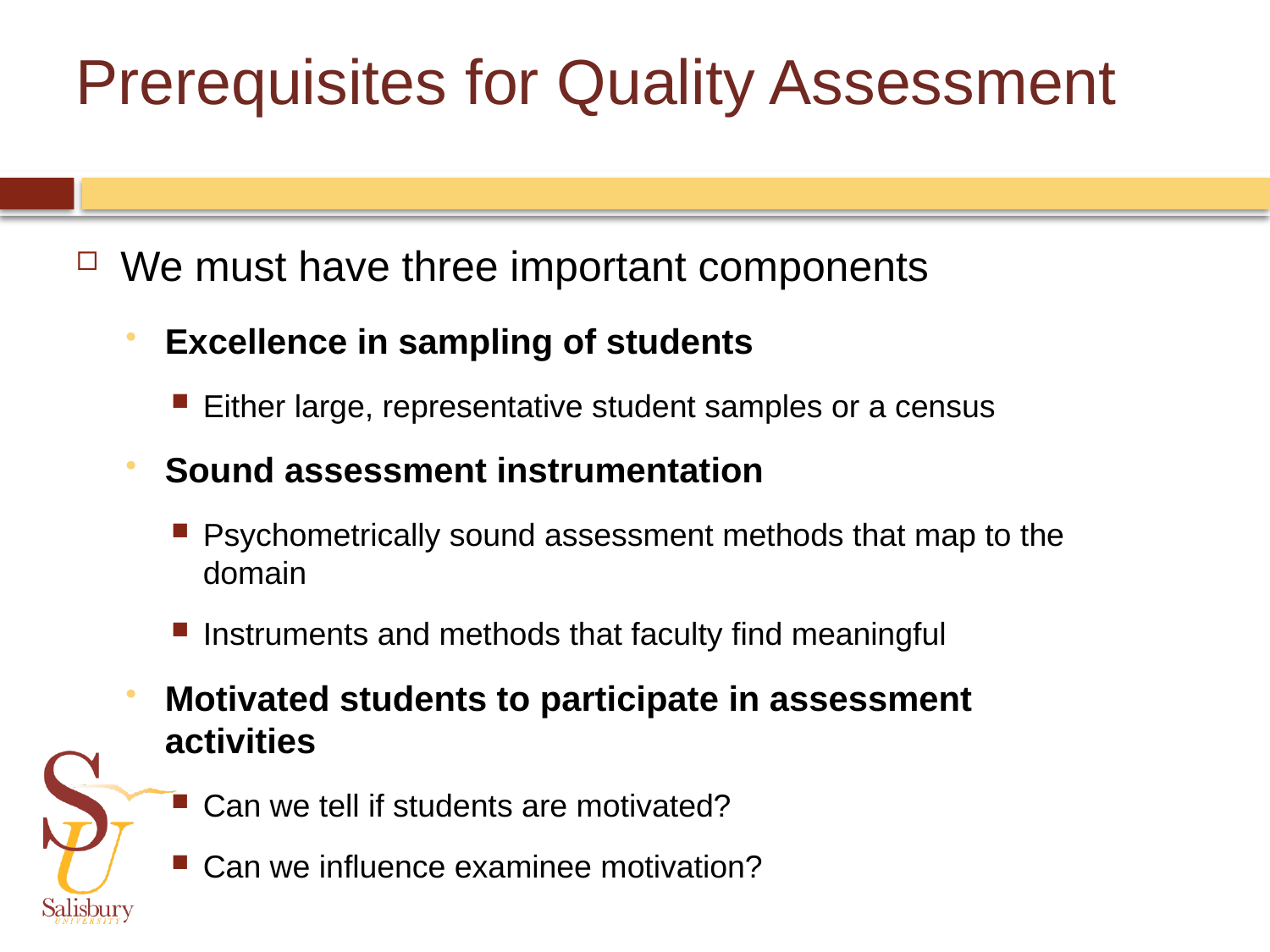

# Prerequisites for Quality Assessment
We must have three important components
Excellence in sampling of students
Either large, representative student samples or a census
Sound assessment instrumentation
Psychometrically sound assessment methods that map to the domain
Instruments and methods that faculty find meaningful
Motivated students to participate in assessment activities
Can we tell if students are motivated?
Can we influence examinee motivation?